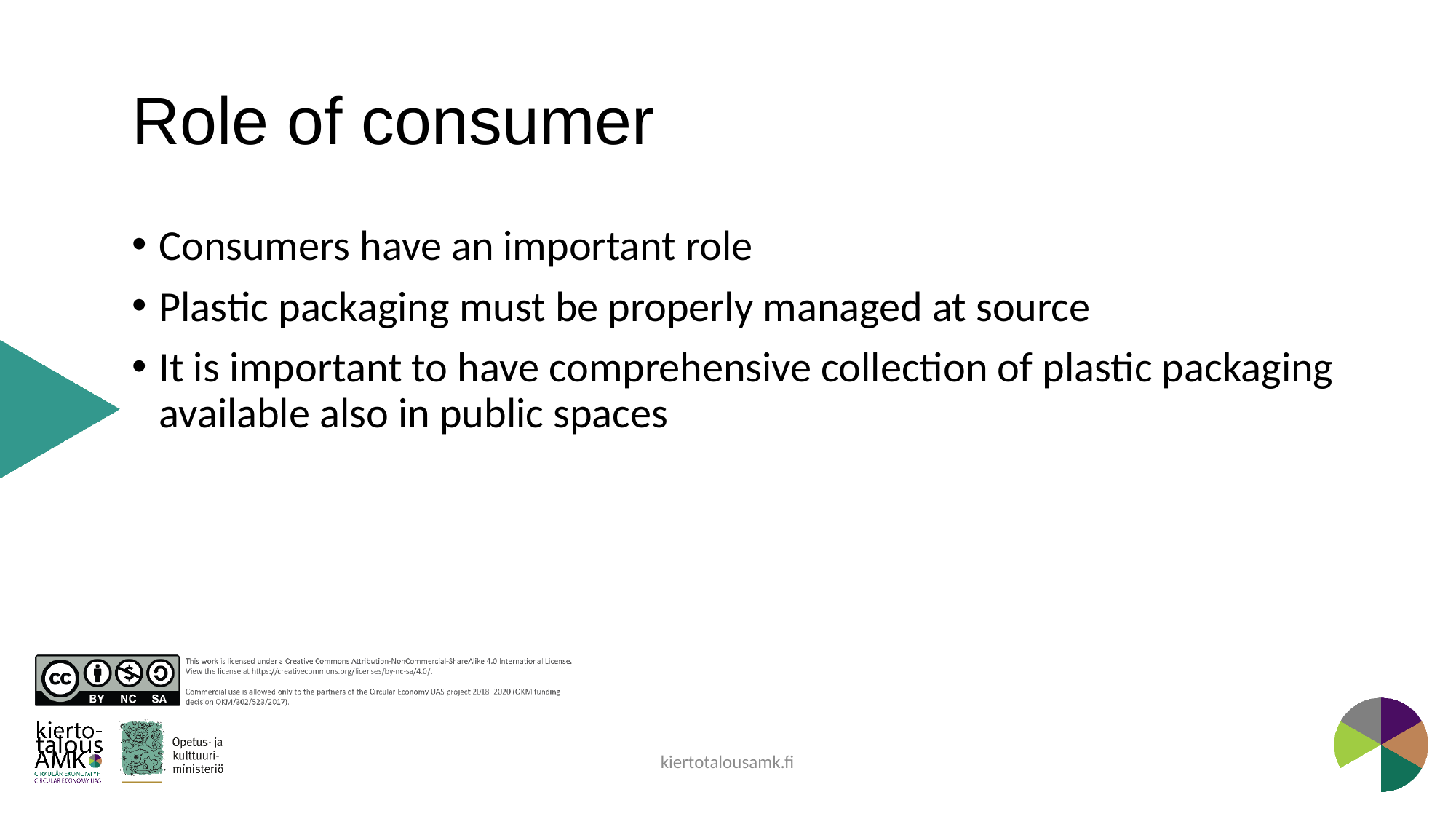

# Role of consumer
Consumers have an important role
Plastic packaging must be properly managed at source
It is important to have comprehensive collection of plastic packaging available also in public spaces

kiertotalousamk.fi